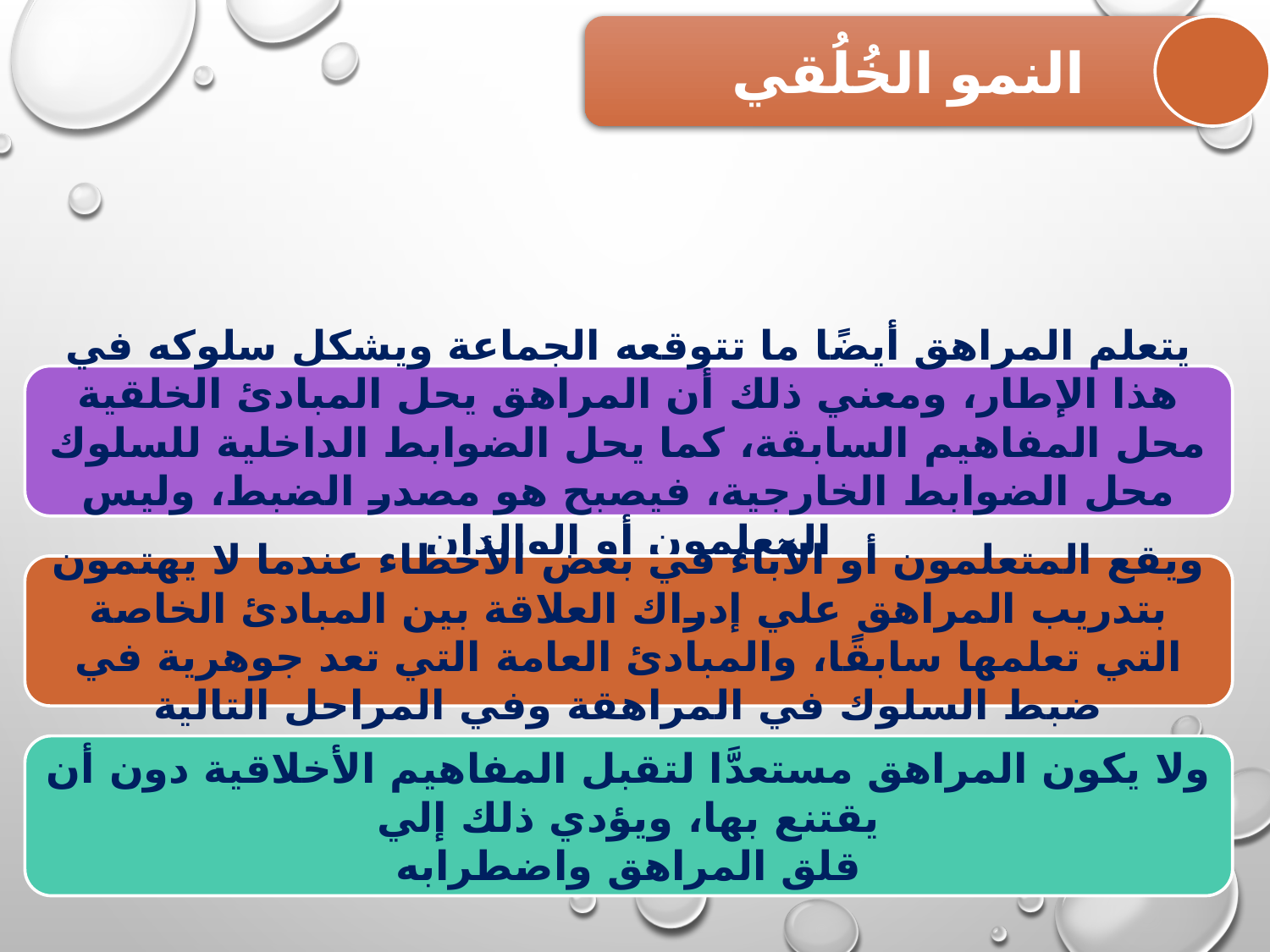

النمو الخُلُقي

يتعلم المراهق أيضًا ما تتوقعه الجماعة ويشكل سلوكه في هذا الإطار، ومعني ذلك أن المراهق يحل المبادئ الخلقية محل المفاهيم السابقة، كما يحل الضوابط الداخلية للسلوك محل الضوابط الخارجية، فيصبح هو مصدر الضبط، وليس المعلمون أو الوالدان
ويقع المتعلمون أو الآباء في بعض الأخطاء عندما لا يهتمون بتدريب المراهق علي إدراك العلاقة بين المبادئ الخاصة التي تعلمها سابقًا، والمبادئ العامة التي تعد جوهرية في ضبط السلوك في المراهقة وفي المراحل التالية
ولا يكون المراهق مستعدَّا لتقبل المفاهيم الأخلاقية دون أن يقتنع بها، ويؤدي ذلك إلي
قلق المراهق واضطرابه